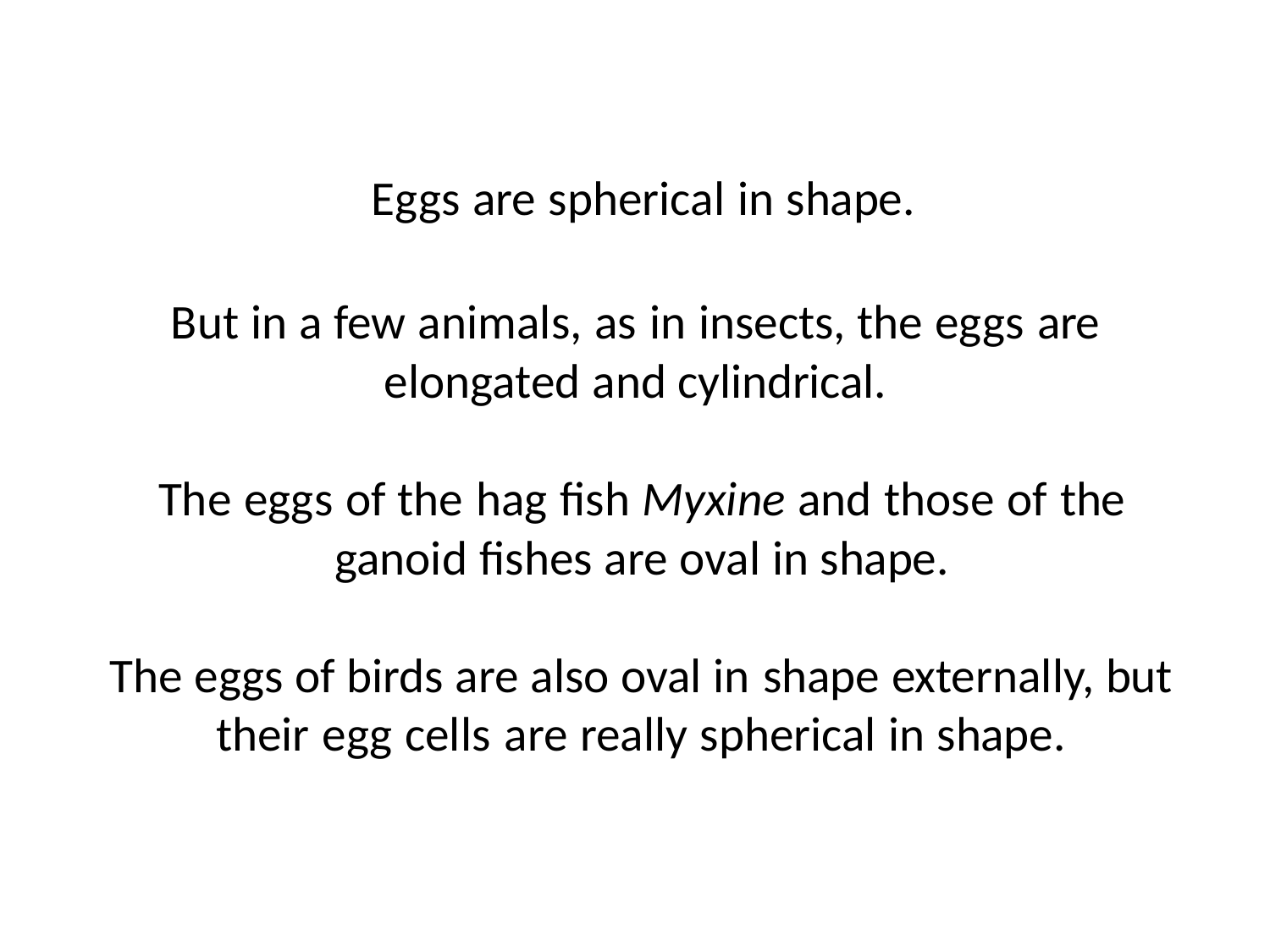

Eggs are spherical in shape.

But in a few animals, as in insects, the eggs are elongated and cylindrical.
The eggs of the hag fish Myxine and those of the ganoid fishes are oval in shape.

The eggs of birds are also oval in shape externally, but their egg cells are really spherical in shape.